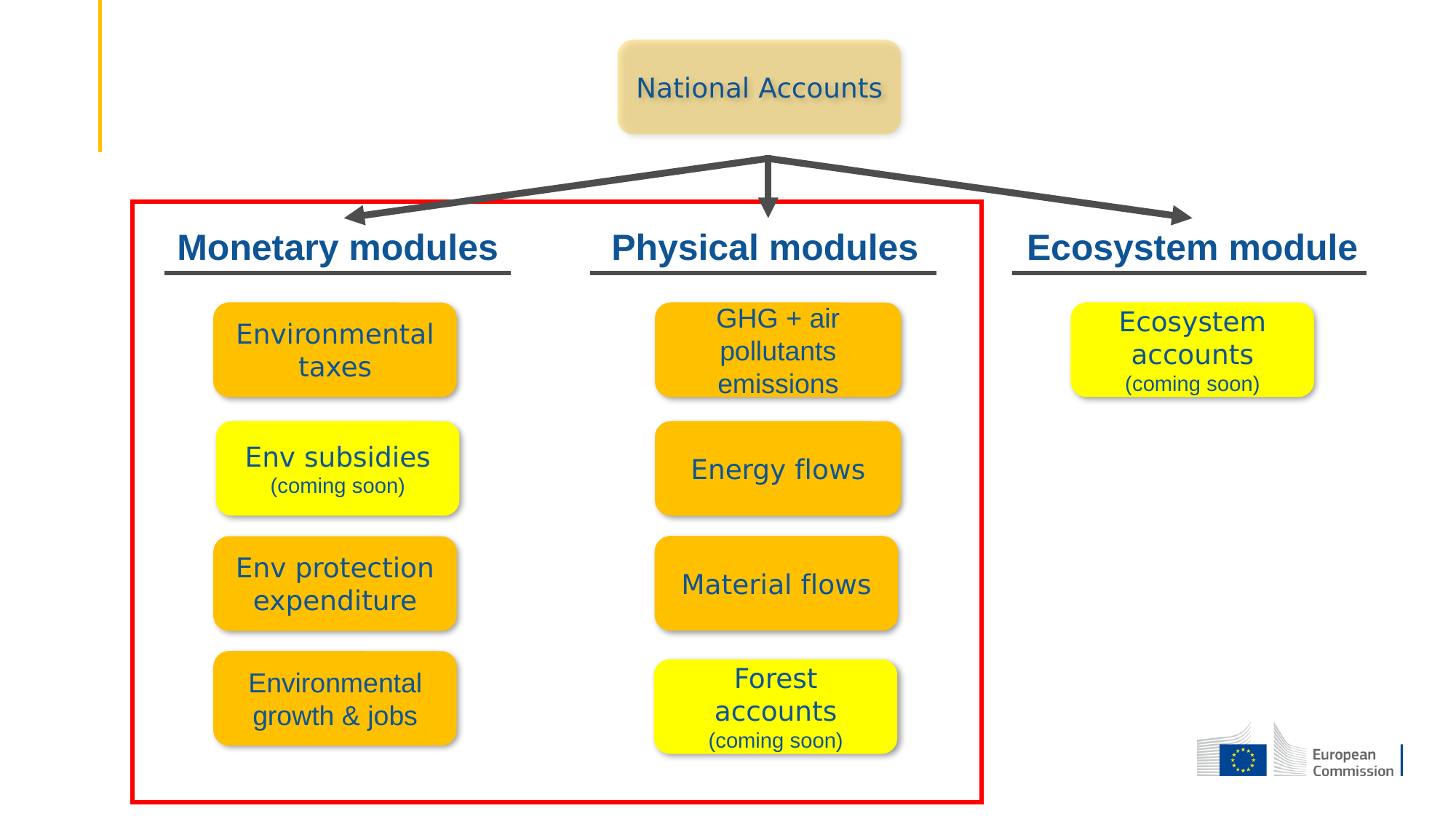

National Accounts

Ecosystem module
Monetary modules
Physical modules
Environmental taxes
GHG + air pollutants emissions
Ecosystem accounts
(coming soon)
Env subsidies
(coming soon)
Energy flows
Material flows
Env protection expenditure
Environmental growth & jobs
Forest accounts
(coming soon)